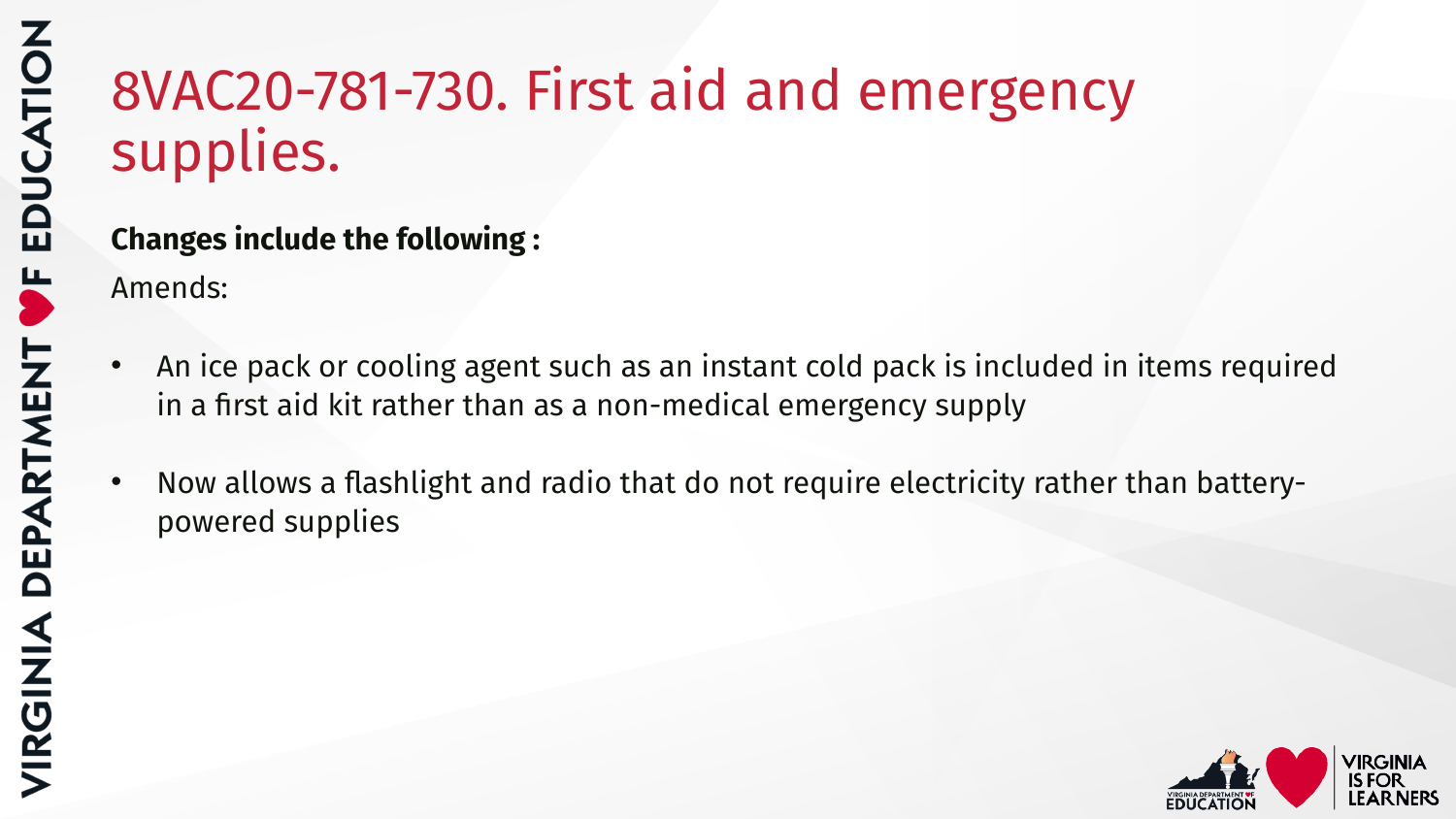

# 8VAC20-781-730. First aid and emergency supplies.
Changes include the following :
Amends:

An ice pack or cooling agent such as an instant cold pack is included in items required in a first aid kit rather than as a non-medical emergency supply

Now allows a flashlight and radio that do not require electricity rather than battery-powered supplies